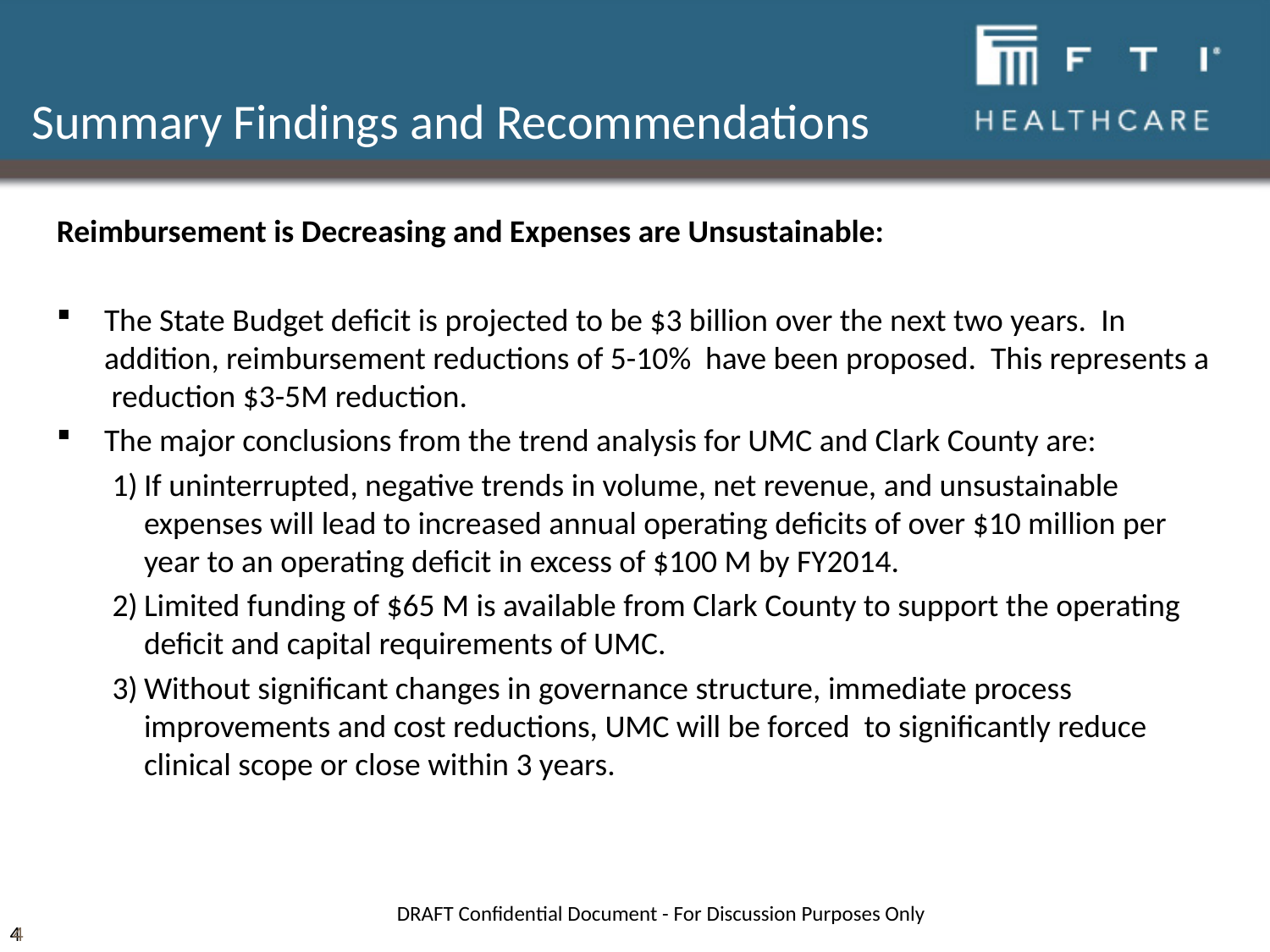

# Summary Findings and Recommendations
Reimbursement is Decreasing and Expenses are Unsustainable:

The State Budget deficit is projected to be $3 billion over the next two years.  In addition, reimbursement reductions of 5-10%  have been proposed.  This represents a  reduction $3-5M reduction.
The major conclusions from the trend analysis for UMC and Clark County are:
If uninterrupted, negative trends in volume, net revenue, and unsustainable expenses will lead to increased annual operating deficits of over $10 million per year to an operating deficit in excess of $100 M by FY2014.
Limited funding of $65 M is available from Clark County to support the operating deficit and capital requirements of UMC.
Without significant changes in governance structure, immediate process improvements and cost reductions, UMC will be forced  to significantly reduce clinical scope or close within 3 years.

4
DRAFT Confidential Document - For Discussion Purposes Only
4